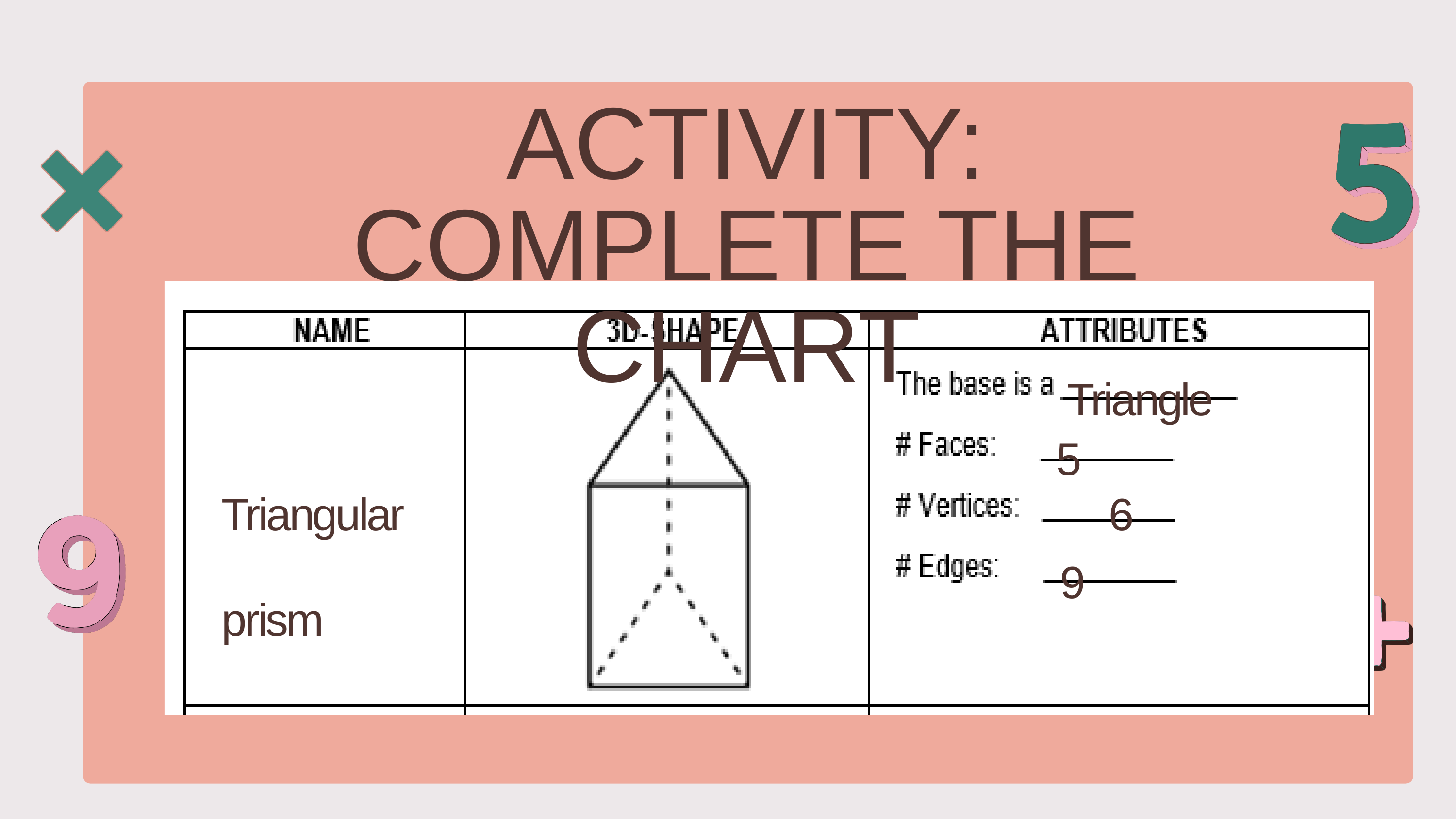

ACTIVITY: COMPLETE THE CHART

Triangle
5
Triangular prism
6
9